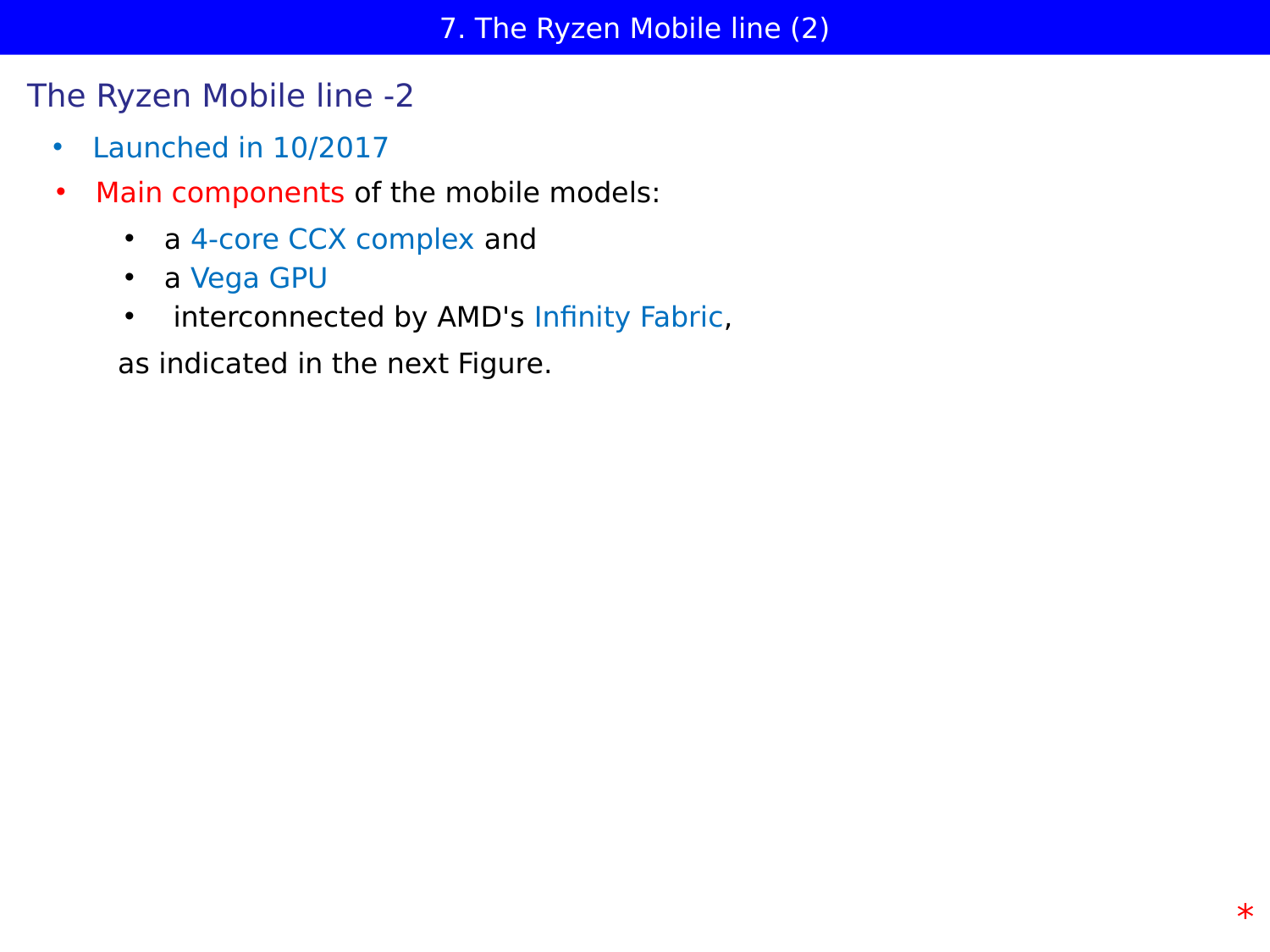

# 7. The Ryzen Mobile line (2)
The Ryzen Mobile line -2
Launched in 10/2017
Main components of the mobile models:
a 4-core CCX complex and
a Vega GPU
 interconnected by AMD's Infinity Fabric,
as indicated in the next Figure.
*